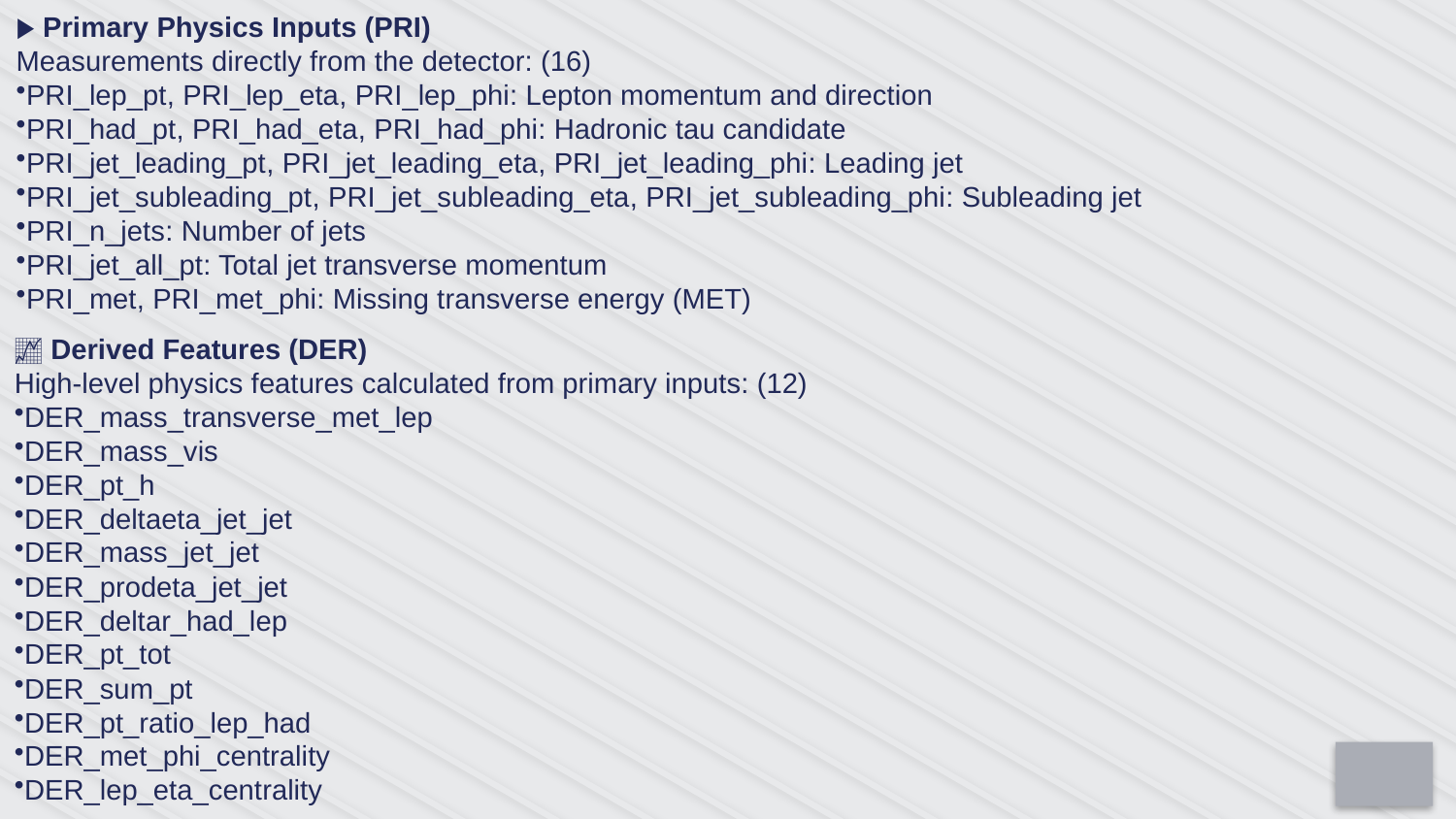

▶️ Primary Physics Inputs (PRI)
Measurements directly from the detector: (16)
PRI_lep_pt, PRI_lep_eta, PRI_lep_phi: Lepton momentum and direction
PRI_had_pt, PRI_had_eta, PRI_had_phi: Hadronic tau candidate
PRI_jet_leading_pt, PRI_jet_leading_eta, PRI_jet_leading_phi: Leading jet
PRI_jet_subleading_pt, PRI_jet_subleading_eta, PRI_jet_subleading_phi: Subleading jet
PRI_n_jets: Number of jets
PRI_jet_all_pt: Total jet transverse momentum
PRI_met, PRI_met_phi: Missing transverse energy (MET)
📈 Derived Features (DER)
High-level physics features calculated from primary inputs: (12)
DER_mass_transverse_met_lep
DER_mass_vis
DER_pt_h
DER_deltaeta_jet_jet
DER_mass_jet_jet
DER_prodeta_jet_jet
DER_deltar_had_lep
DER_pt_tot
DER_sum_pt
DER_pt_ratio_lep_had
DER_met_phi_centrality
DER_lep_eta_centrality